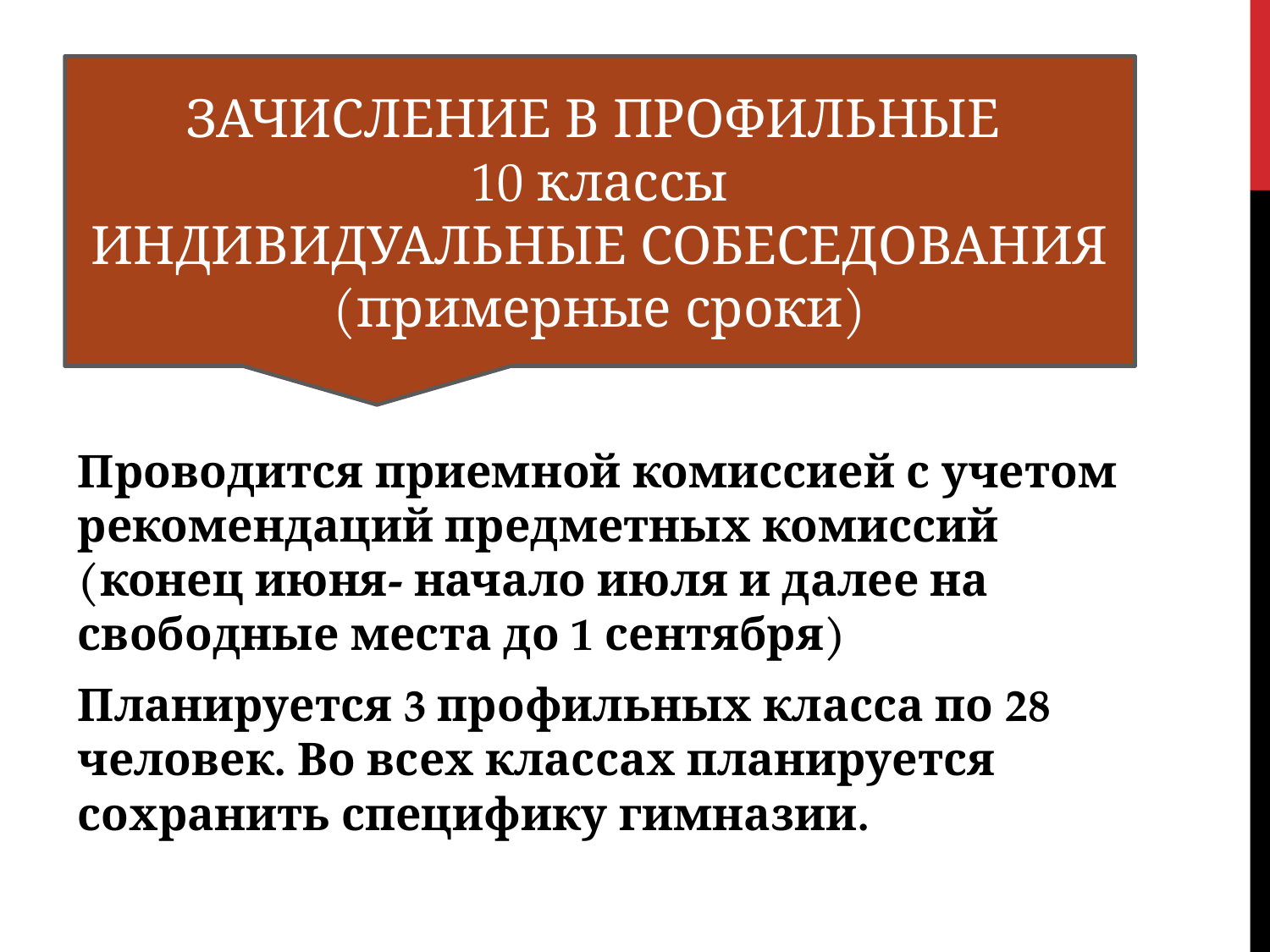

ЗАЧИСЛЕНИЕ В ПРОФИЛЬНЫЕ
10 классы
ИНДИВИДУАЛЬНЫЕ СОБЕСЕДОВАНИЯ (примерные сроки)
Проводится приемной комиссией с учетом рекомендаций предметных комиссий (конец июня- начало июля и далее на свободные места до 1 сентября)
Планируется 3 профильных класса по 28 человек. Во всех классах планируется сохранить специфику гимназии.